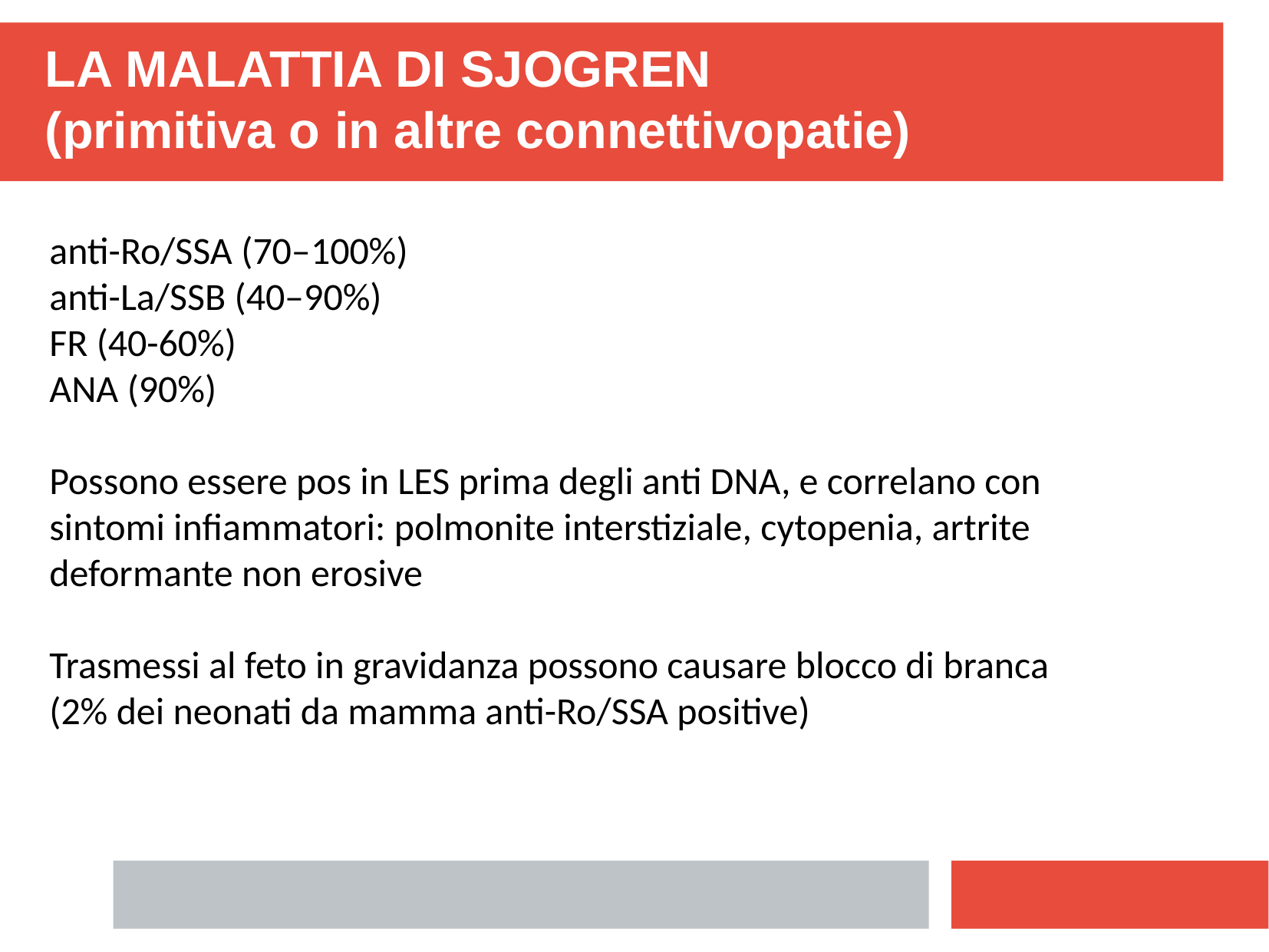

# LA MALATTIA DI SJOGREN (primitiva o in altre connettivopatie)
anti-Ro/SSA (70–100%)
anti-La/SSB (40–90%)
FR (40-60%)
ANA (90%)

Possono essere pos in LES prima degli anti DNA, e correlano con sintomi infiammatori: polmonite interstiziale, cytopenia, artrite deformante non erosive

Trasmessi al feto in gravidanza possono causare blocco di branca
(2% dei neonati da mamma anti-Ro/SSA positive)